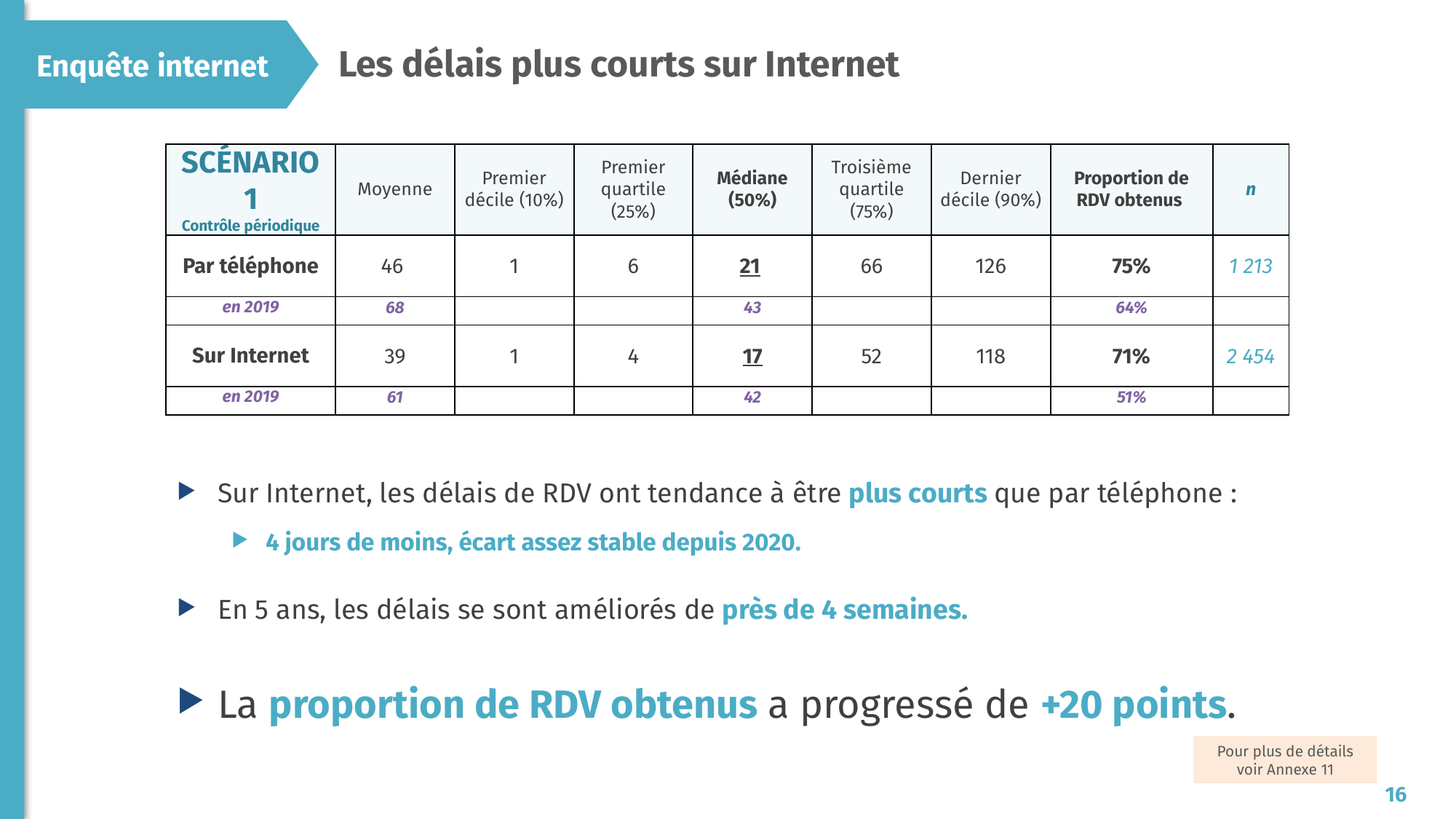

Enquête internet
# Les délais plus courts sur Internet
| scénario 1 Contrôle périodique | Moyenne | Premier décile (10%) | Premier quartile (25%) | Médiane (50%) | Troisième quartile (75%) | Dernier décile (90%) | Proportion de RDV obtenus | n |
| --- | --- | --- | --- | --- | --- | --- | --- | --- |
| Par téléphone | 46 | 1 | 6 | 21 | 66 | 126 | 75% | 1 213 |
| en 2019 | 68 |  |  | 43 |  |  | 64% |  |
| Sur Internet | 39 | 1 | 4 | 17 | 52 | 118 | 71% | 2 454 |
| en 2019 | 61 |  |  | 42 |  |  | 51% |  |
Sur Internet, les délais de RDV ont tendance à être plus courts que par téléphone :
4 jours de moins, écart assez stable depuis 2020.
En 5 ans, les délais se sont améliorés de près de 4 semaines.
La proportion de RDV obtenus a progressé de +20 points.
Pour plus de détails voir Annexe 11
16